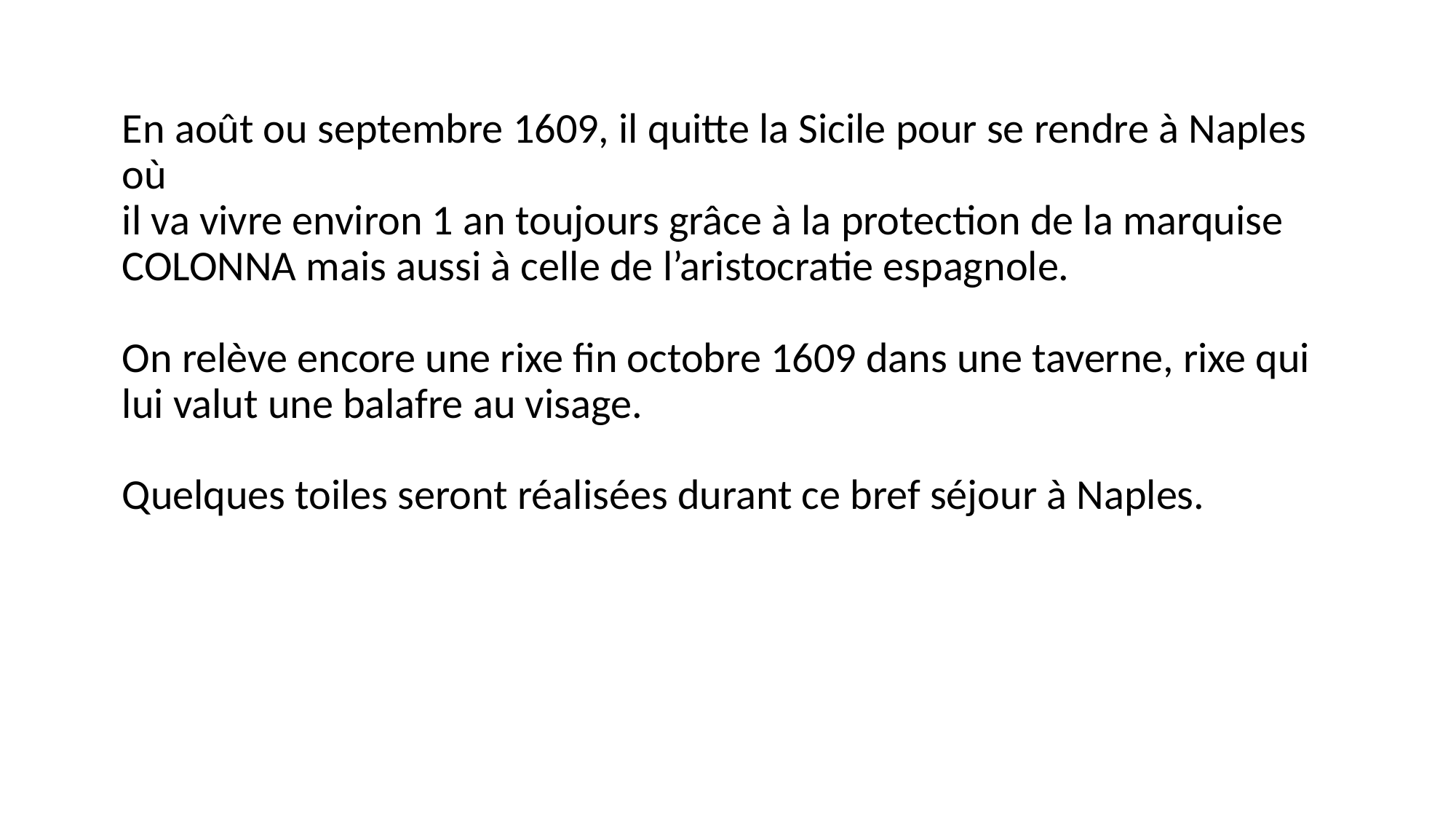

# En août ou septembre 1609, il quitte la Sicile pour se rendre à Naples où il va vivre environ 1 an toujours grâce à la protection de la marquise COLONNA mais aussi à celle de l’aristocratie espagnole. On relève encore une rixe fin octobre 1609 dans une taverne, rixe qui lui valut une balafre au visage. Quelques toiles seront réalisées durant ce bref séjour à Naples.